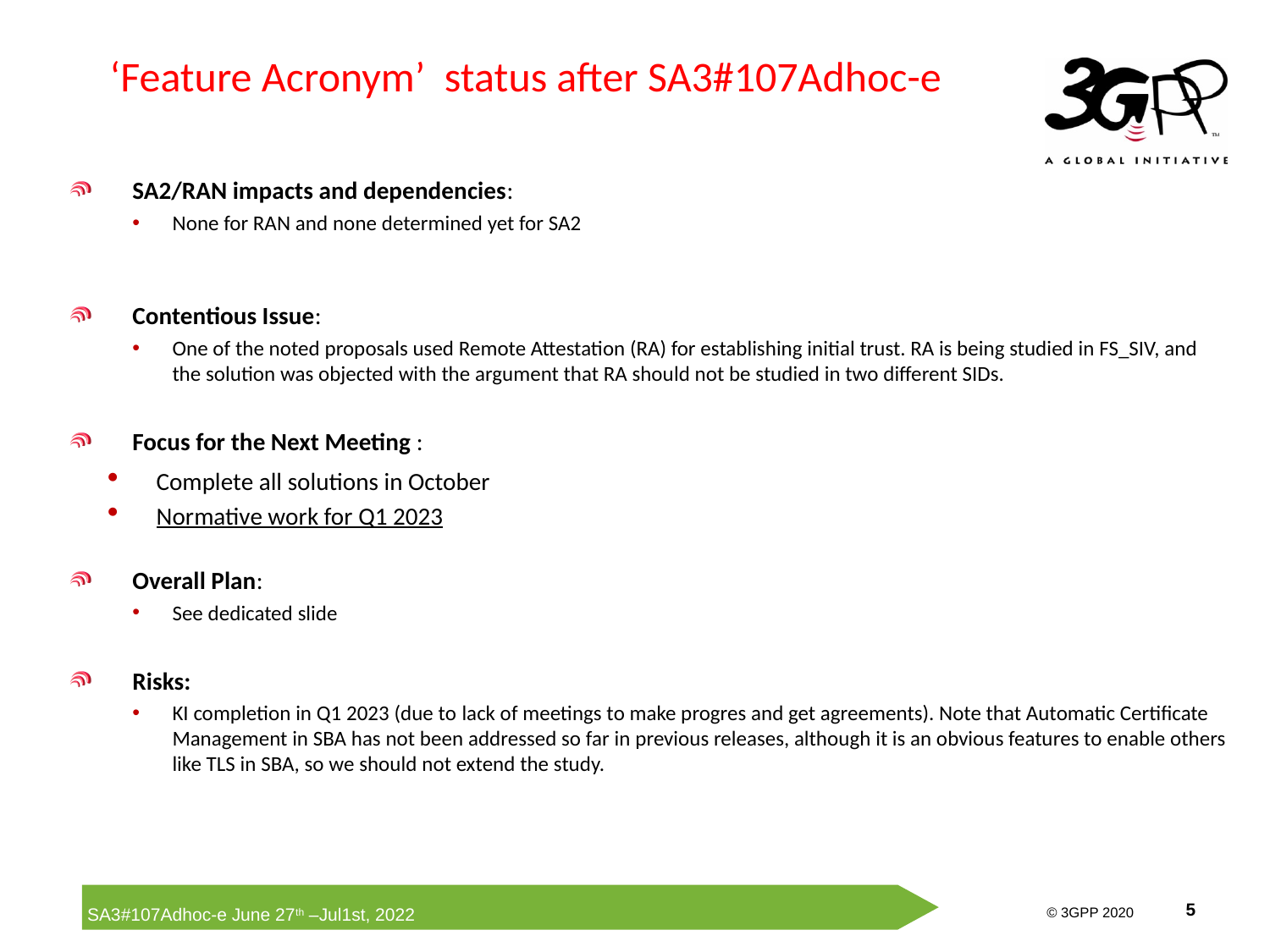

# ‘Feature Acronym’  status after SA3#107Adhoc-e
SA2/RAN impacts and dependencies:
None for RAN and none determined yet for SA2

Contentious Issue:
One of the noted proposals used Remote Attestation (RA) for establishing initial trust. RA is being studied in FS_SIV, and the solution was objected with the argument that RA should not be studied in two different SIDs.

Focus for the Next Meeting :
Complete all solutions in October
Normative work for Q1 2023

Overall Plan:
See dedicated slide

Risks:
KI completion in Q1 2023 (due to lack of meetings to make progres and get agreements). Note that Automatic Certificate Management in SBA has not been addressed so far in previous releases, although it is an obvious features to enable others like TLS in SBA, so we should not extend the study.